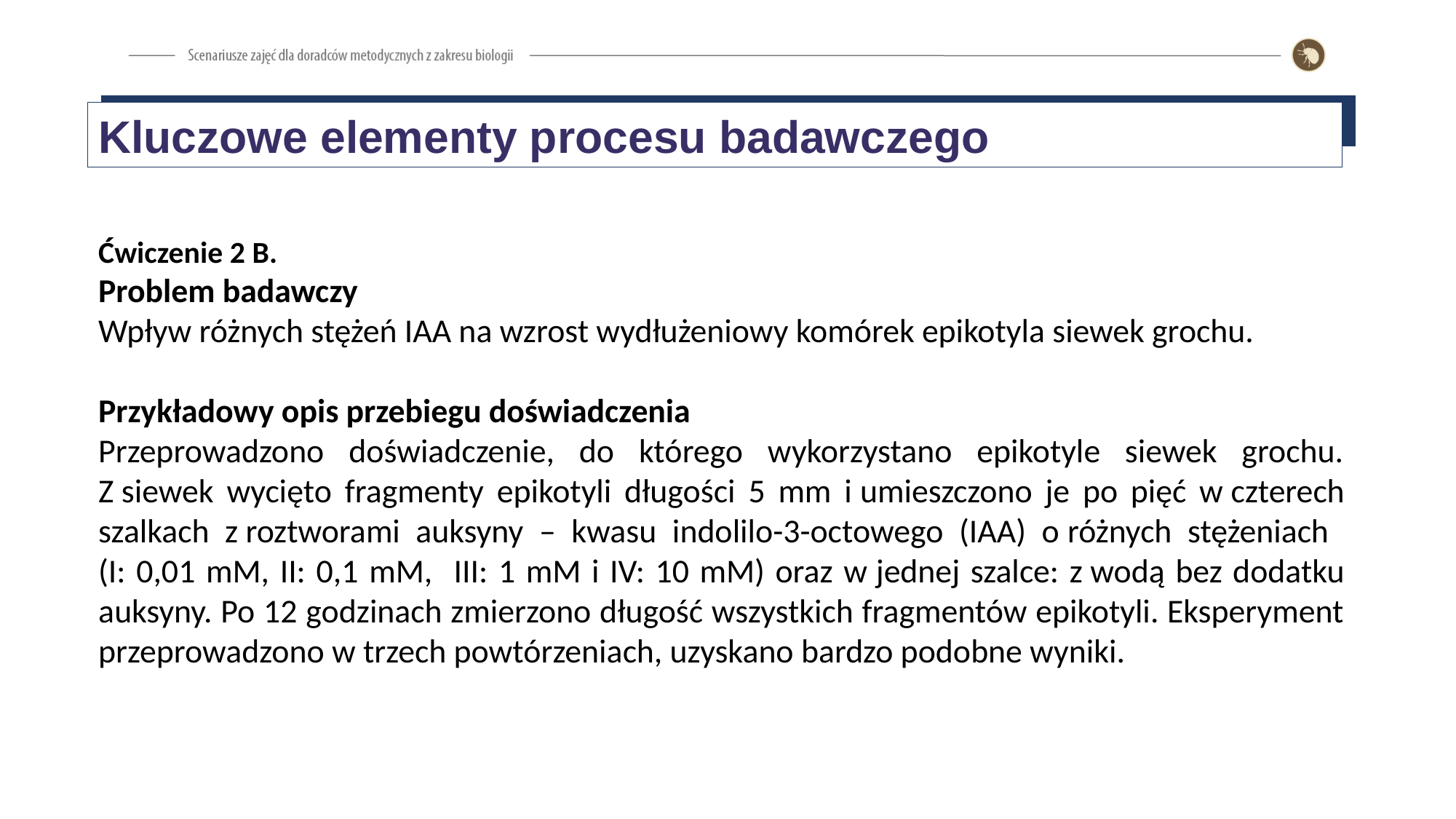

Kluczowe elementy procesu badawczego
Ćwiczenie 2 B.
Problem badawczy
Wpływ różnych stężeń IAA na wzrost wydłużeniowy komórek epikotyla siewek grochu.

Przykładowy opis przebiegu doświadczenia
Przeprowadzono doświadczenie, do którego wykorzystano epikotyle siewek grochu. Z siewek wycięto fragmenty epikotyli długości 5 mm i umieszczono je po pięć w czterech szalkach z roztworami auksyny – kwasu indolilo-3-octowego (IAA) o różnych stężeniach
(I: 0,01 mM, II: 0,1 mM,  III: 1 mM i IV: 10 mM) oraz w jednej szalce: z wodą bez dodatku auksyny. Po 12 godzinach zmierzono długość wszystkich fragmentów epikotyli. Eksperyment przeprowadzono w trzech powtórzeniach, uzyskano bardzo podobne wyniki.